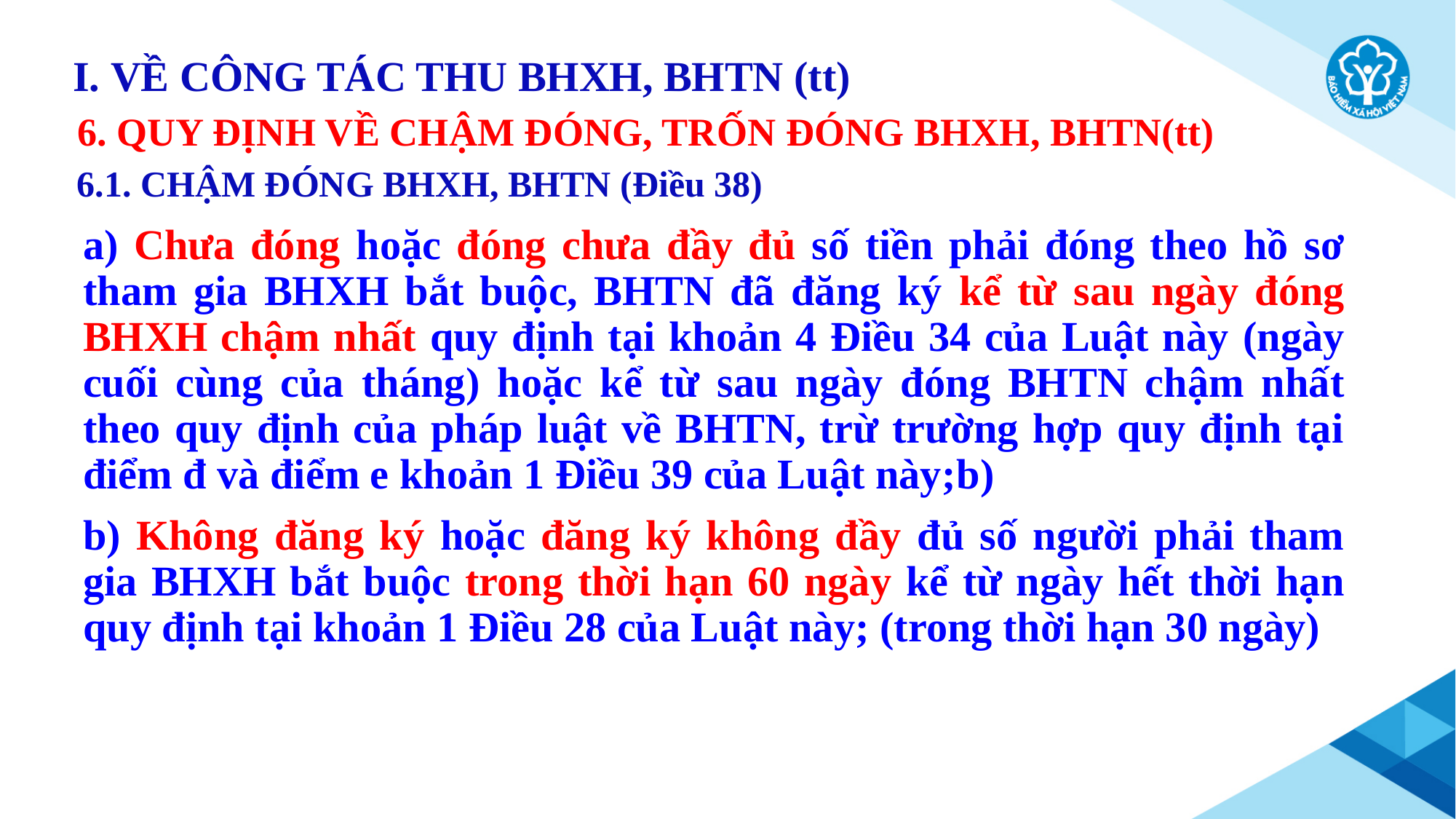

I. VỀ CÔNG TÁC THU BHXH, BHTN (tt)
6. QUY ĐỊNH VỀ CHẬM ĐÓNG, TRỐN ĐÓNG BHXH, BHTN(tt)
# 6.1. CHẬM ĐÓNG BHXH, BHTN (Điều 38)
a) Chưa đóng hoặc đóng chưa đầy đủ số tiền phải đóng theo hồ sơ tham gia BHXH bắt buộc, BHTN đã đăng ký kể từ sau ngày đóng BHXH chậm nhất quy định tại khoản 4 Điều 34 của Luật này (ngày cuối cùng của tháng) hoặc kể từ sau ngày đóng BHTN chậm nhất theo quy định của pháp luật về BHTN, trừ trường hợp quy định tại điểm đ và điểm e khoản 1 Điều 39 của Luật này;b)
b) Không đăng ký hoặc đăng ký không đầy đủ số người phải tham gia BHXH bắt buộc trong thời hạn 60 ngày kể từ ngày hết thời hạn quy định tại khoản 1 Điều 28 của Luật này; (trong thời hạn 30 ngày)